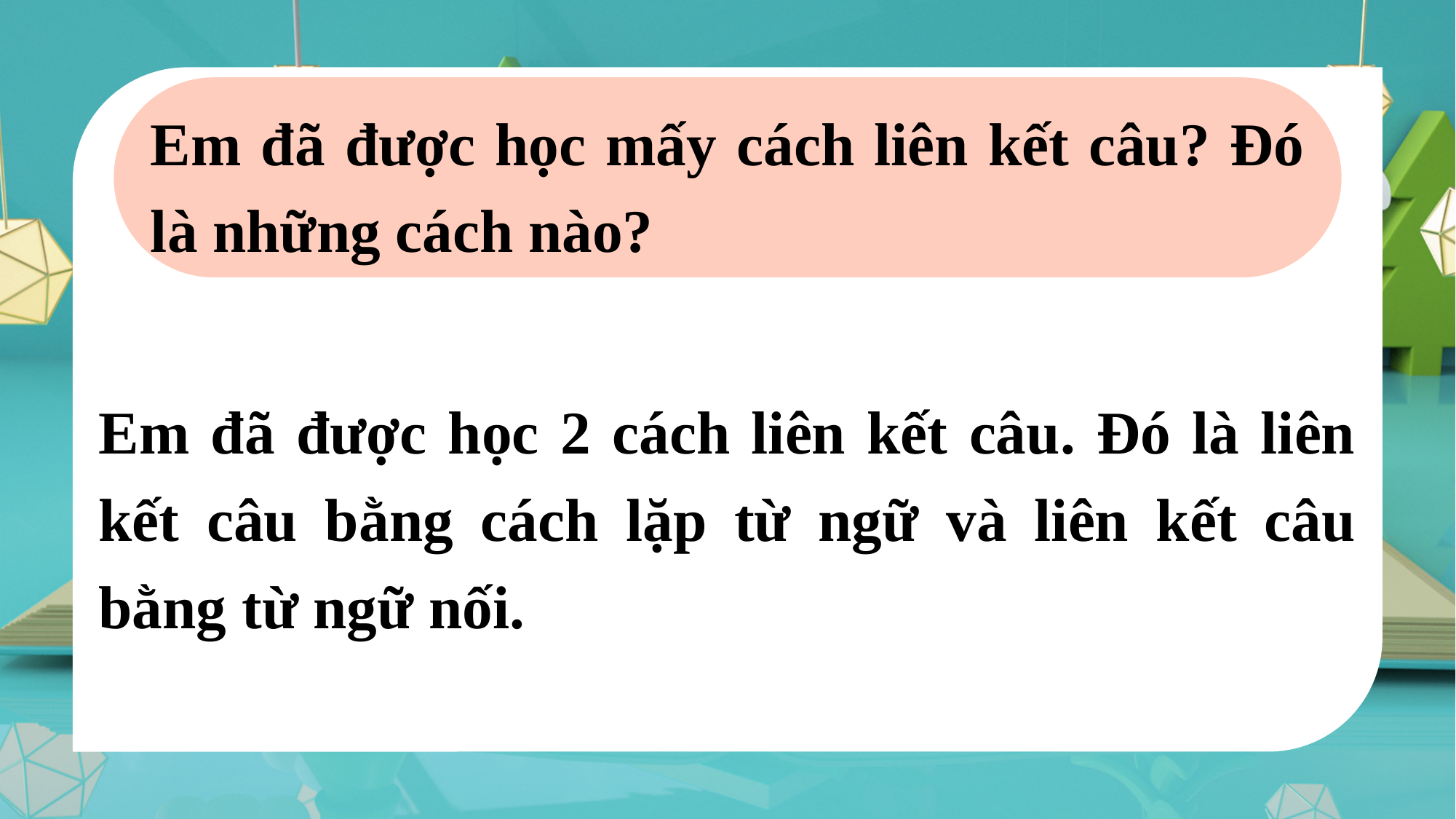

Em đã được học mấy cách liên kết câu? Đó là những cách nào?
Em đã được học 2 cách liên kết câu. Đó là liên kết câu bằng cách lặp từ ngữ và liên kết câu bằng từ ngữ nối.